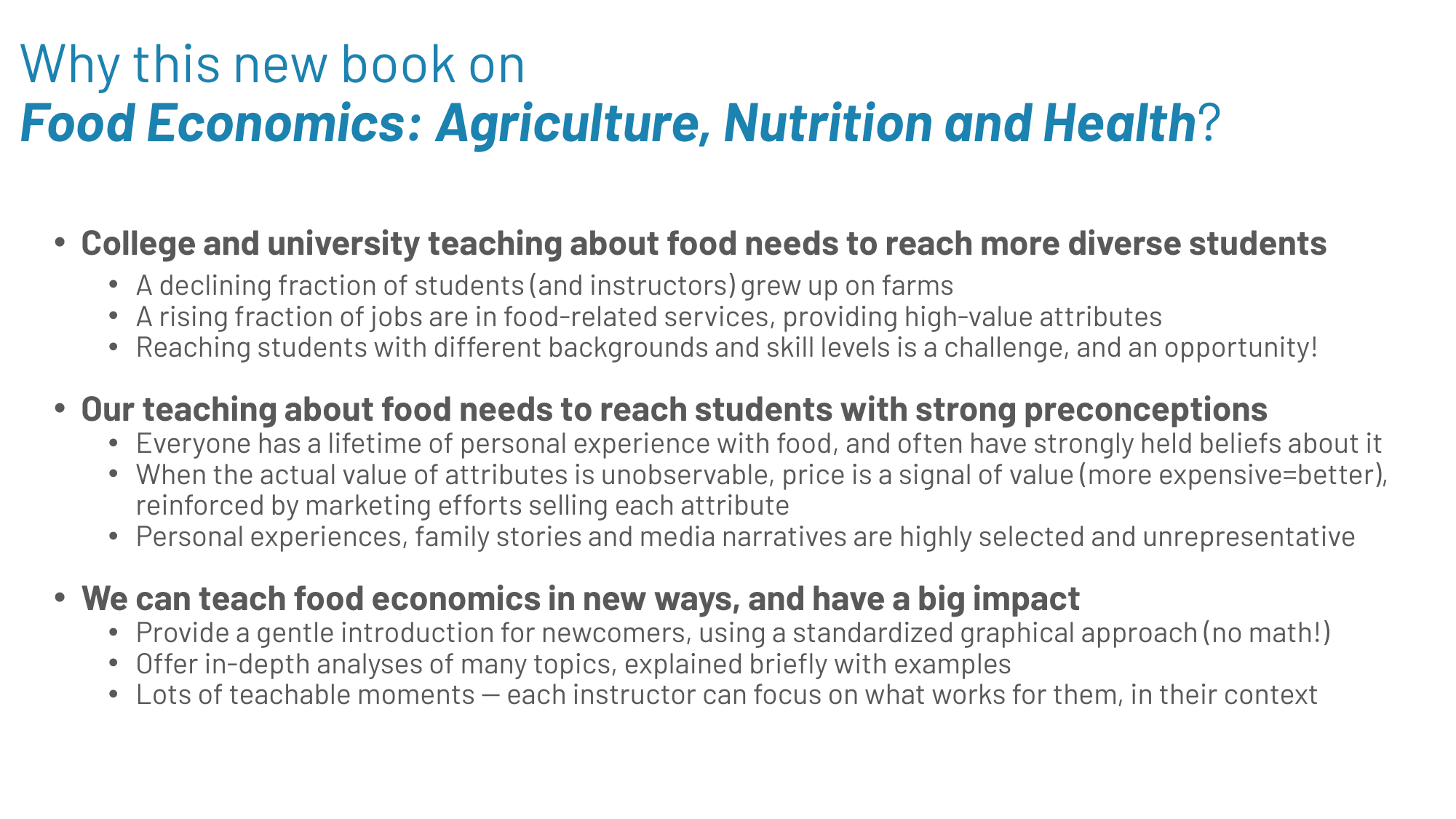

# Why this new book on Food Economics: Agriculture, Nutrition and Health?
College and university teaching about food needs to reach more diverse students
A declining fraction of students (and instructors) grew up on farms
A rising fraction of jobs are in food-related services, providing high-value attributes
Reaching students with different backgrounds and skill levels is a challenge, and an opportunity!
Our teaching about food needs to reach students with strong preconceptions
Everyone has a lifetime of personal experience with food, and often have strongly held beliefs about it
When the actual value of attributes is unobservable, price is a signal of value (more expensive=better), reinforced by marketing efforts selling each attribute
Personal experiences, family stories and media narratives are highly selected and unrepresentative
We can teach food economics in new ways, and have a big impact
Provide a gentle introduction for newcomers, using a standardized graphical approach (no math!)
Offer in-depth analyses of many topics, explained briefly with examples
Lots of teachable moments -- each instructor can focus on what works for them, in their context